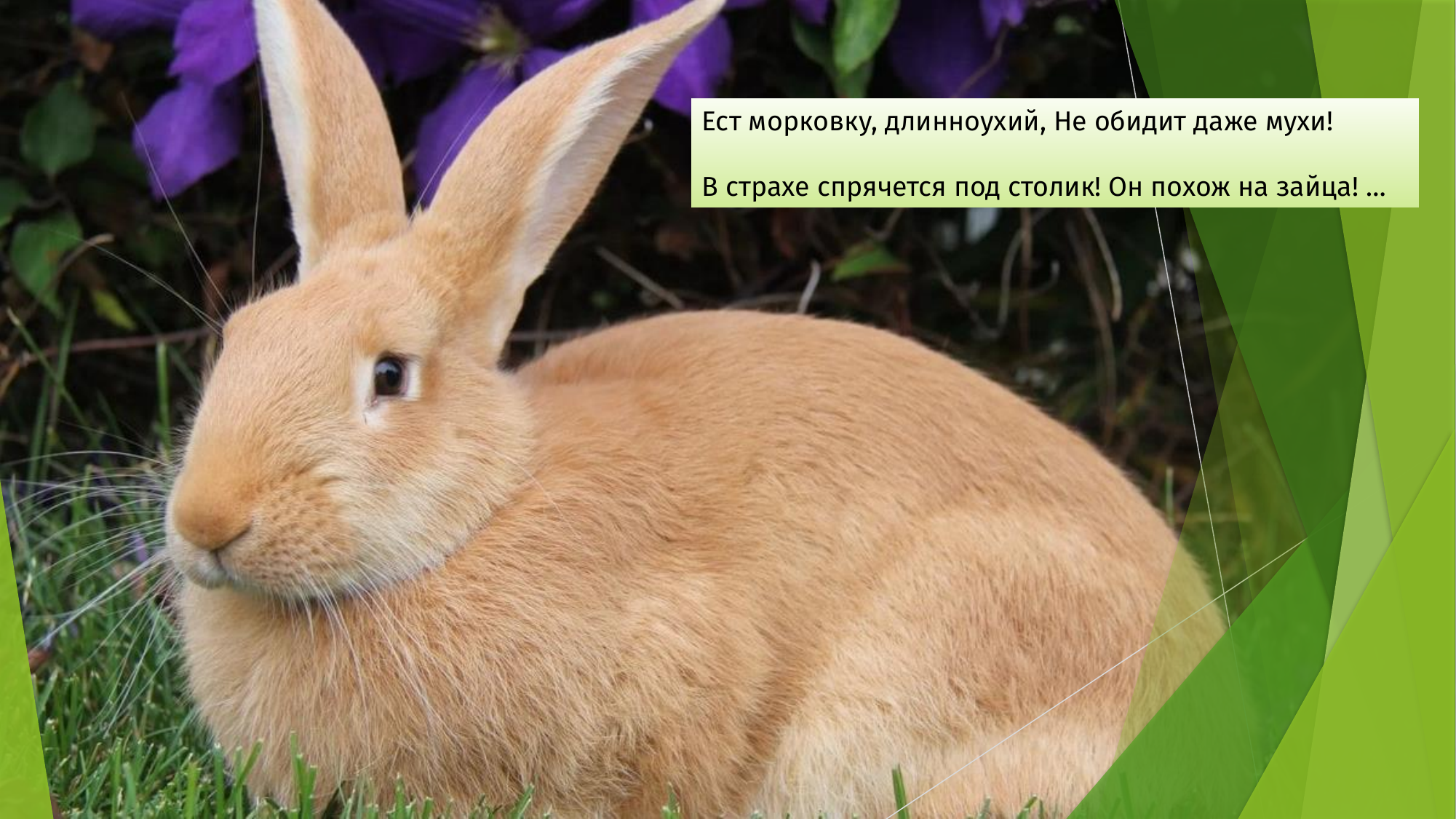

Ест морковку, длинноухий, Не обидит даже мухи!
В страхе спрячется под столик! Он похож на зайца! …